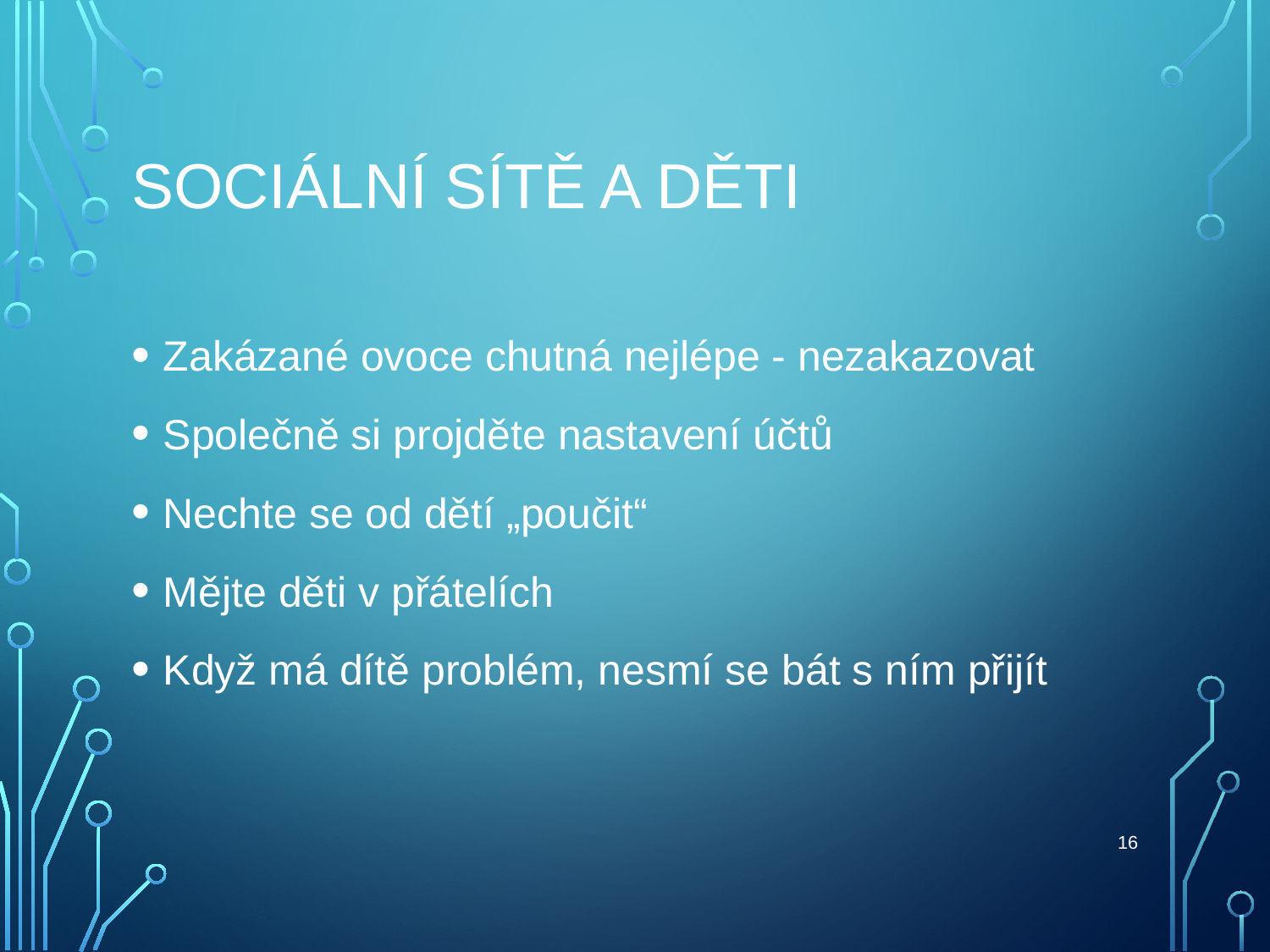

# Sociální sítě a děti
Zakázané ovoce chutná nejlépe - nezakazovat
Společně si projděte nastavení účtů
Nechte se od dětí „poučit“
Mějte děti v přátelích
Když má dítě problém, nesmí se bát s ním přijít

16